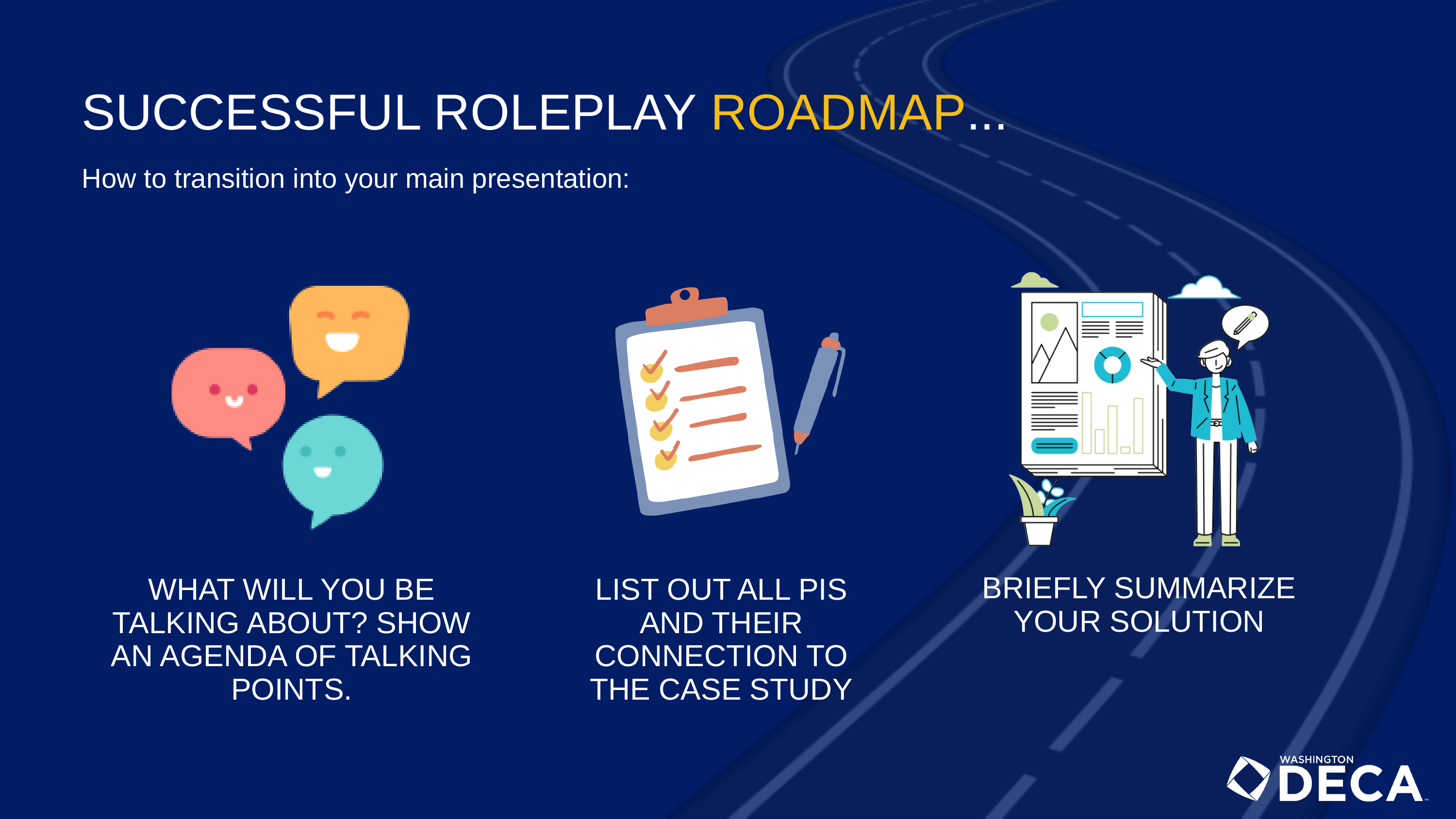

SUCCESSFUL ROLEPLAY ROADMAP...
How to transition into your main presentation:

BRIEFLY SUMMARIZE YOUR SOLUTION
WHAT WILL YOU BE TALKING ABOUT? SHOW AN AGENDA OF TALKING POINTS.
LIST OUT ALL PIS AND THEIR CONNECTION TO THE CASE STUDY